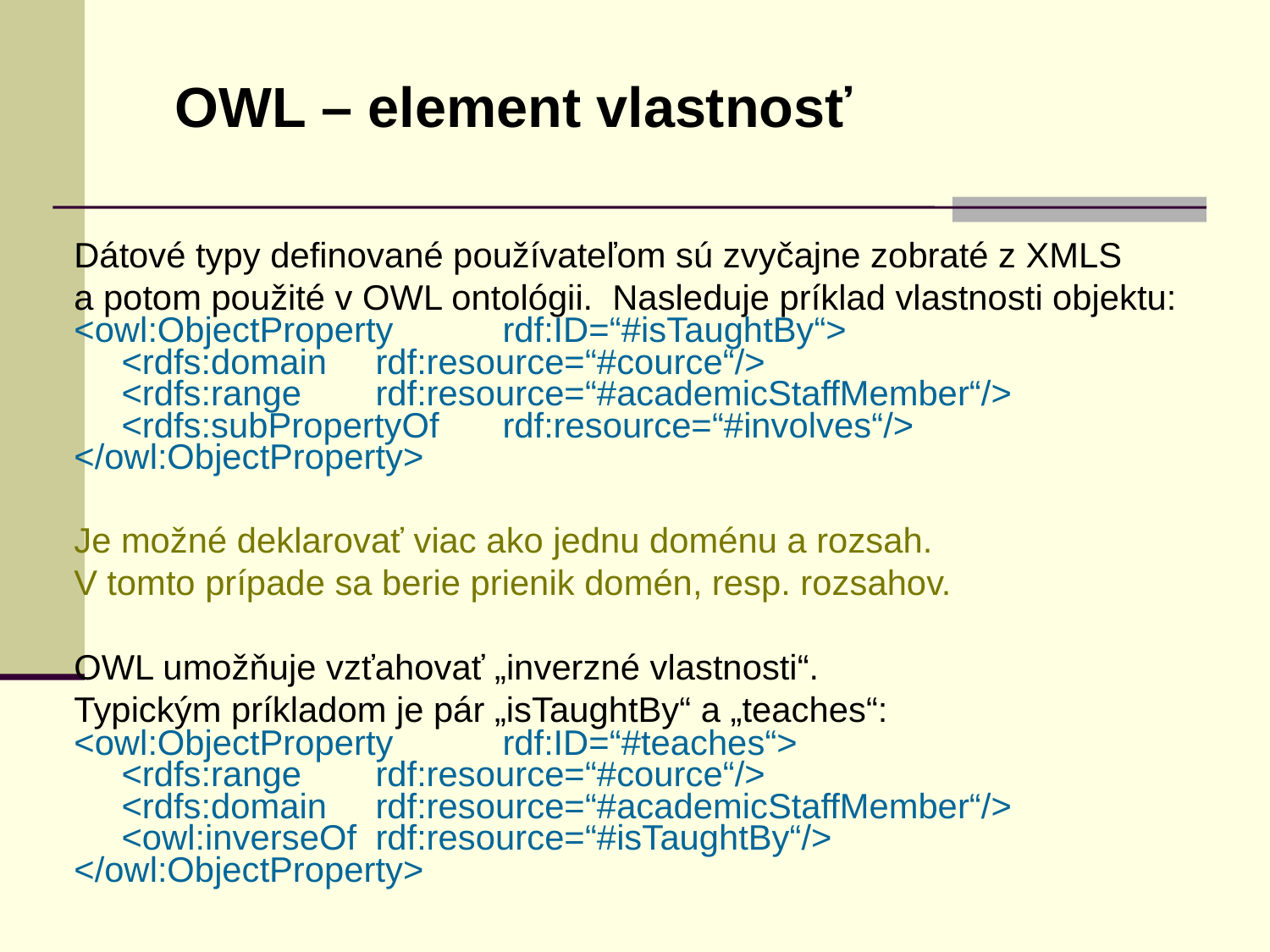

OWL – element vlastnosť
Dátové typy definované používateľom sú zvyčajne zobraté z XMLS
a potom použité v OWL ontológii.  Nasleduje príklad vlastnosti objektu:
<owl:ObjectProperty	rdf:ID=“#isTaughtBy“>
	<rdfs:domain	rdf:resource=“#cource“/>
	<rdfs:range	rdf:resource=“#academicStaffMember“/>
	<rdfs:subPropertyOf	rdf:resource=“#involves“/>
</owl:ObjectProperty>

Je možné deklarovať viac ako jednu doménu a rozsah.
V tomto prípade sa berie prienik domén, resp. rozsahov.

OWL umožňuje vzťahovať „inverzné vlastnosti“.
Typickým príkladom je pár „isTaughtBy“ a „teaches“:
<owl:ObjectProperty	rdf:ID=“#teaches“>
	<rdfs:range	rdf:resource=“#cource“/>
	<rdfs:domain	rdf:resource=“#academicStaffMember“/>
	<owl:inverseOf	rdf:resource=“#isTaughtBy“/>
</owl:ObjectProperty>